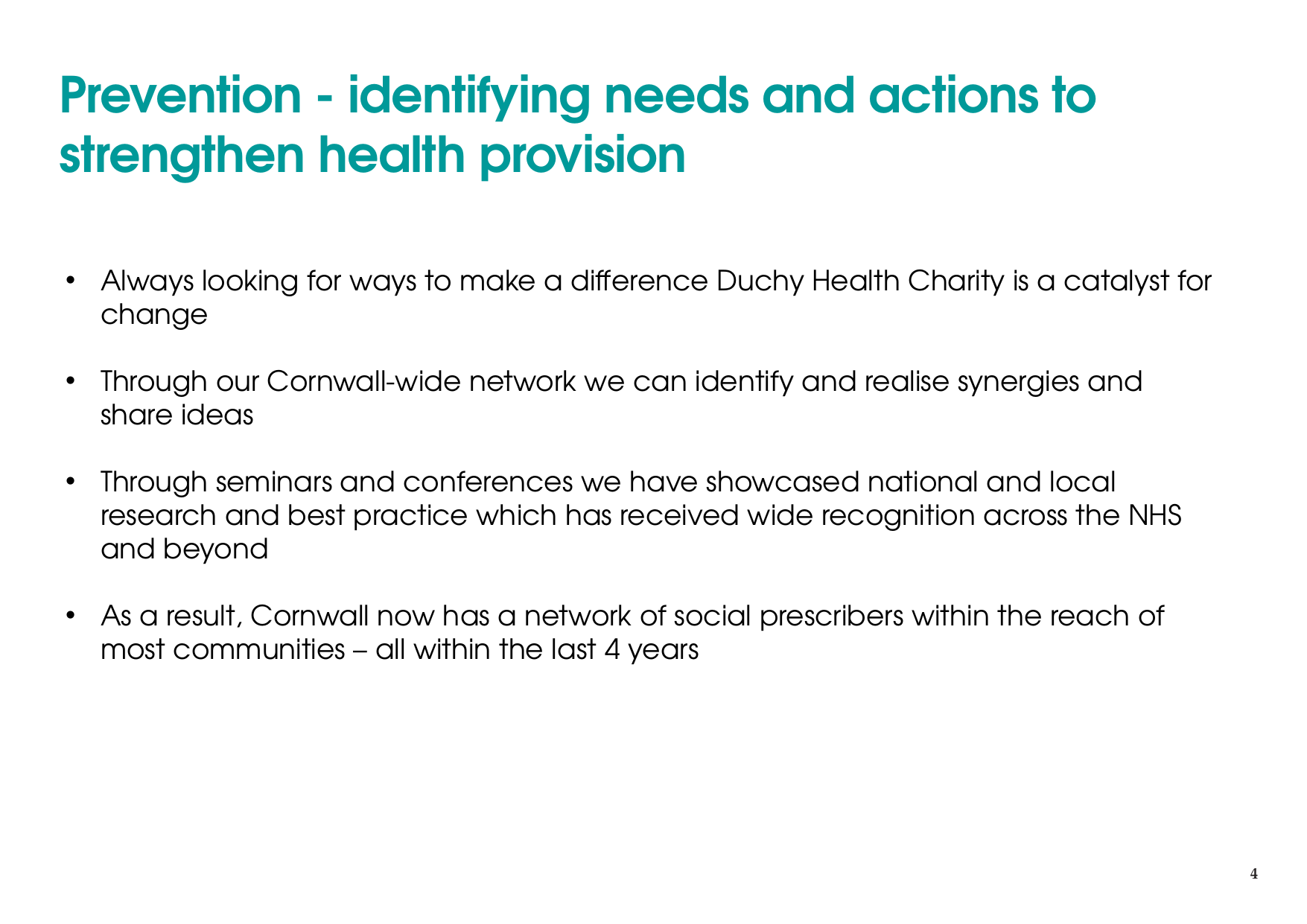

# Prevention - identifying needs and actions to strengthen health provision
Always looking for ways to make a difference Duchy Health Charity is a catalyst for change
Through our Cornwall-wide network we can identify and realise synergies and share ideas
Through seminars and conferences we have showcased national and local research and best practice which has received wide recognition across the NHS and beyond
As a result, Cornwall now has a network of social prescribers within the reach of most communities – all within the last 4 years

4